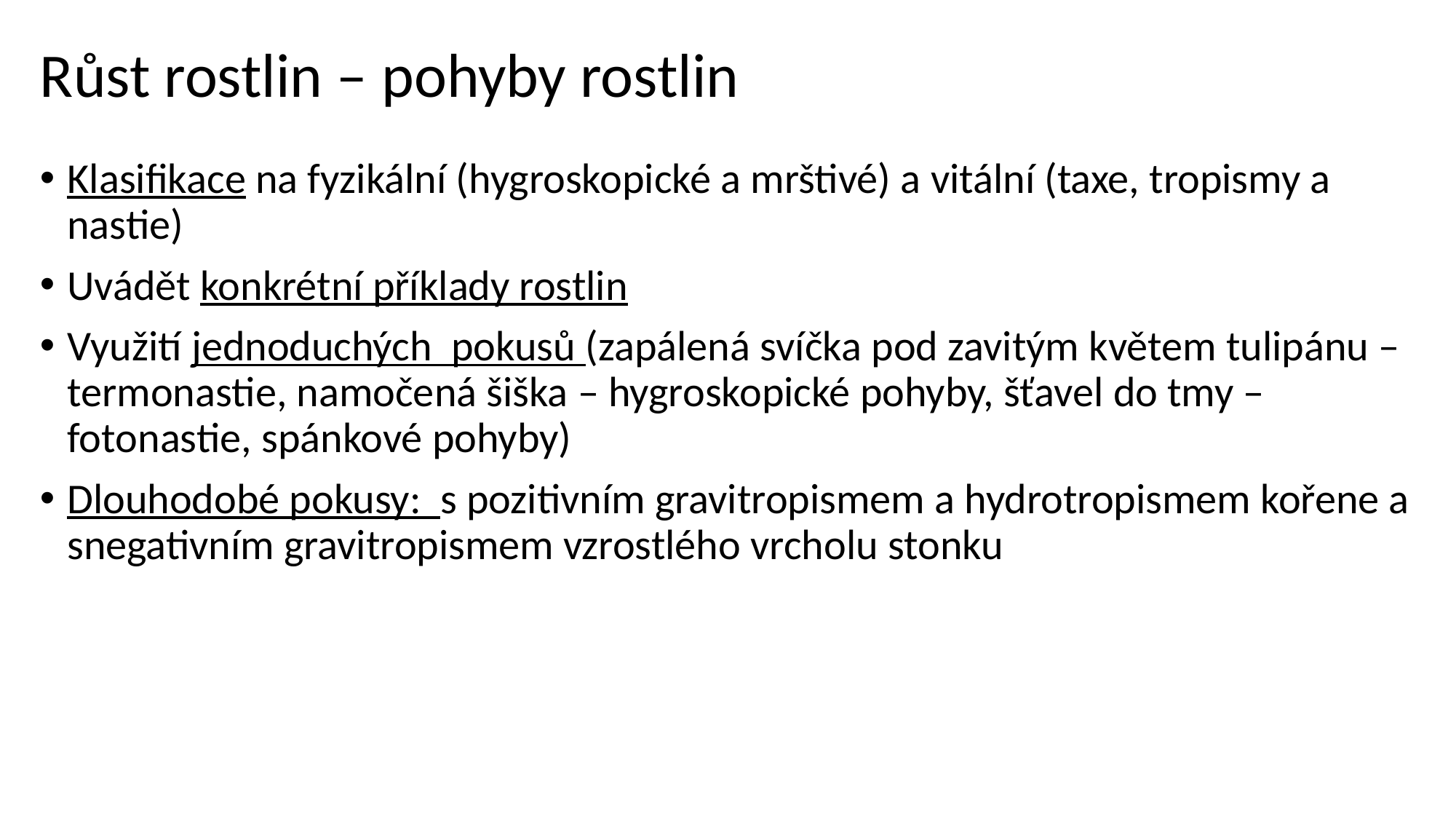

# Růst rostlin – pohyby rostlin
Klasifikace na fyzikální (hygroskopické a mrštivé) a vitální (taxe, tropismy a nastie)
Uvádět konkrétní příklady rostlin
Využití jednoduchých  pokusů (zapálená svíčka pod zavitým květem tulipánu – termonastie, namočená šiška – hygroskopické pohyby, šťavel do tmy – fotonastie, spánkové pohyby)
Dlouhodobé pokusy:  s pozitivním gravitropismem a hydrotropismem kořene a snegativním gravitropismem vzrostlého vrcholu stonku